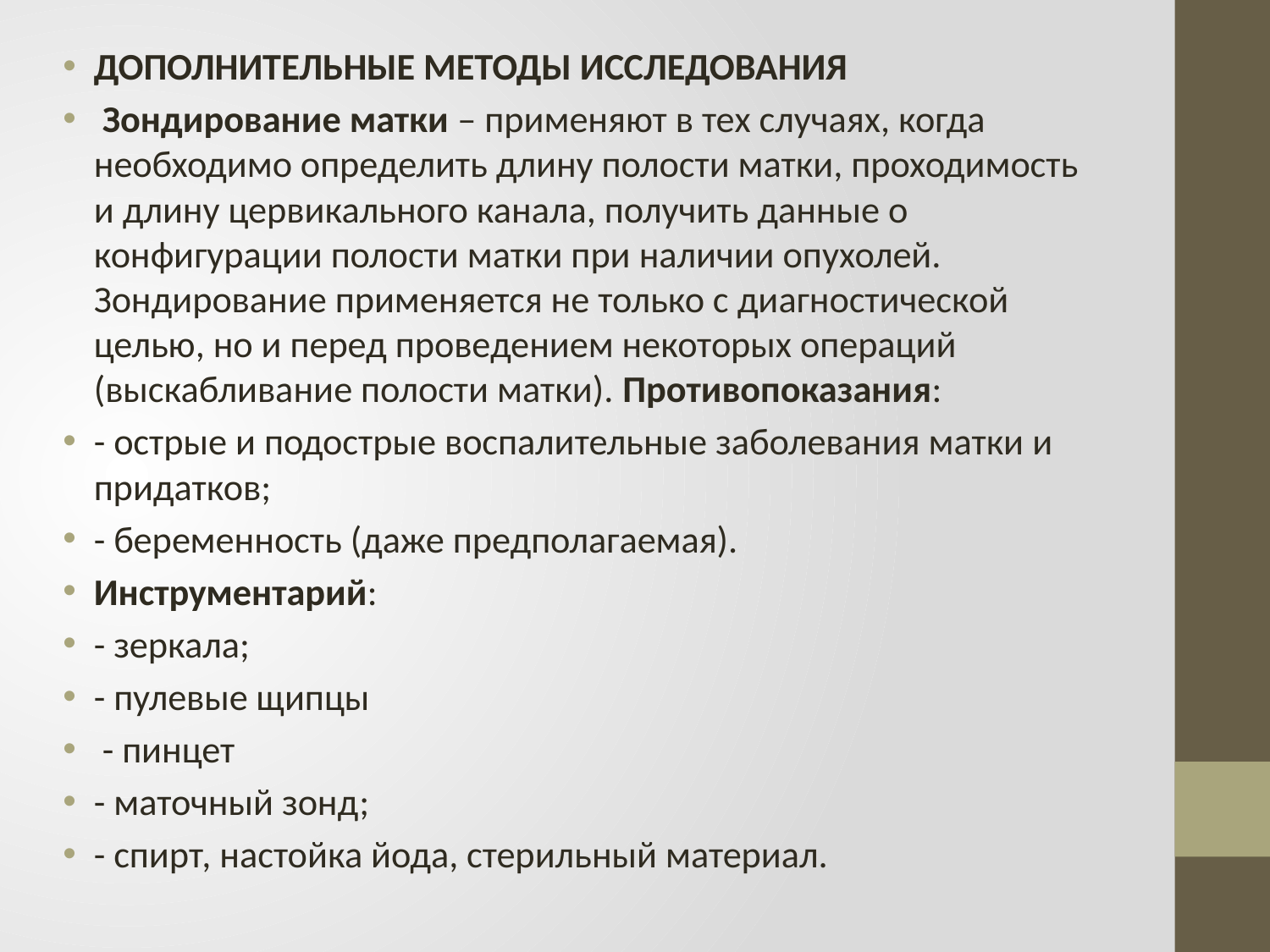

ДОПОЛНИТЕЛЬНЫЕ МЕТОДЫ ИССЛЕДОВАНИЯ
 Зондирование матки – применяют в тех случаях, когда необходимо определить длину полости матки, проходимость и длину цервикального канала, получить данные о конфигурации полости матки при наличии опухолей. Зондирование применяется не только с диагностической целью, но и перед проведением некоторых операций (выскабливание полости матки). Противопоказания:
- острые и подострые воспалительные заболевания матки и придатков;
- беременность (даже предполагаемая).
Инструментарий:
- зеркала;
- пулевые щипцы
 - пинцет
- маточный зонд;
- спирт, настойка йода, стерильный материал.